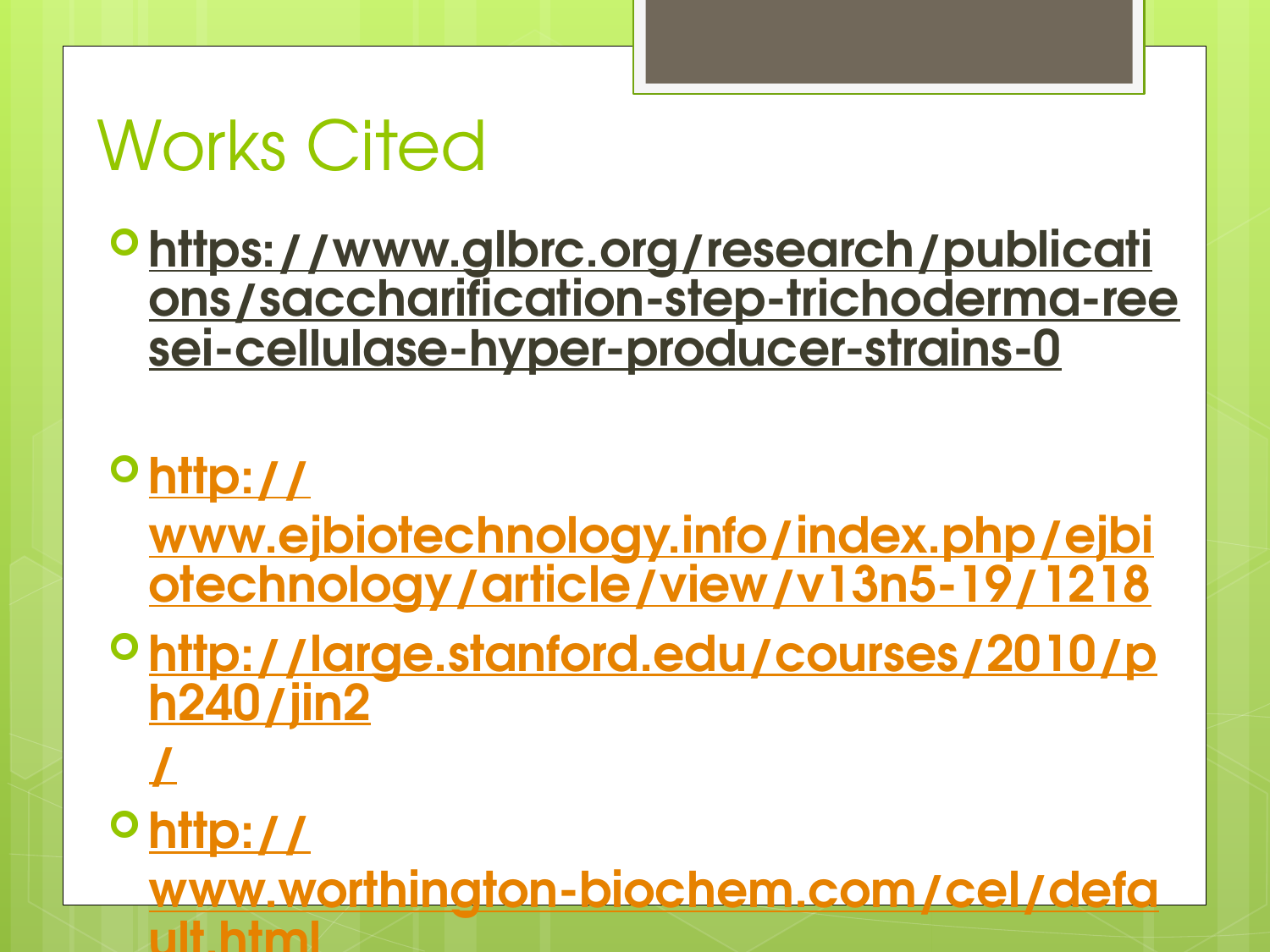

# Works Cited
https://www.glbrc.org/research/publications/saccharification-step-trichoderma-reesei-cellulase-hyper-producer-strains-0
http://www.ejbiotechnology.info/index.php/ejbiotechnology/article/view/v13n5-19/1218
http://large.stanford.edu/courses/2010/ph240/jin2/
http://www.worthington-biochem.com/cel/default.html
http://www.scripps.edu/marletta/research/research5.html